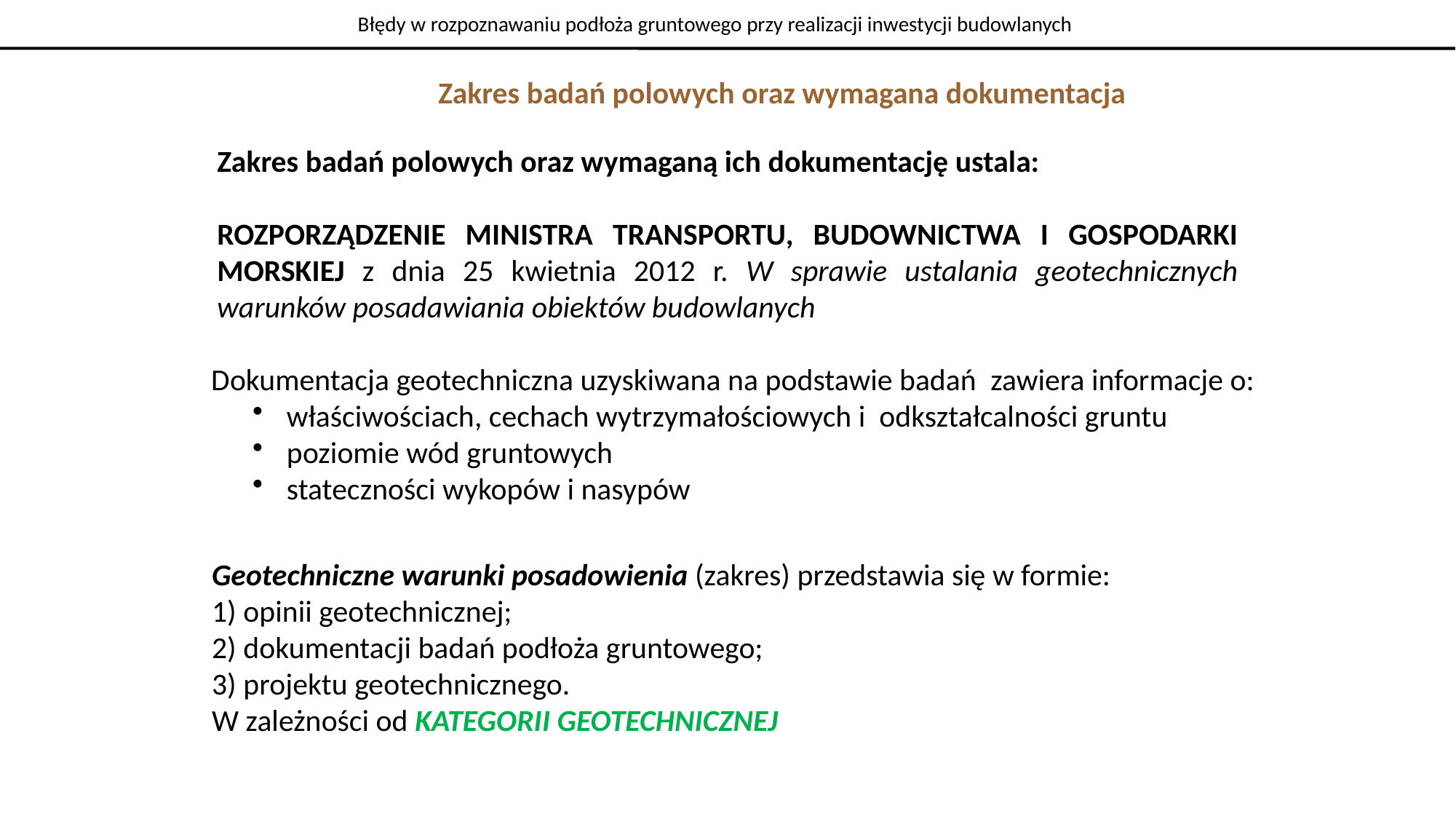

Błędy w rozpoznawaniu podłoża gruntowego przy realizacji inwestycji budowlanych

Zakres badań polowych oraz wymagana dokumentacja
Zakres badań polowych oraz wymaganą ich dokumentację ustala:

ROZPORZĄDZENIE MINISTRA TRANSPORTU, BUDOWNICTWA I GOSPODARKI MORSKIEJ z dnia 25 kwietnia 2012 r. W sprawie ustalania geotechnicznych warunków posadawiania obiektów budowlanych
Dokumentacja geotechniczna uzyskiwana na podstawie badań  zawiera informacje o:
właściwościach, cechach wytrzymałościowych i  odkształcalności gruntu
poziomie wód gruntowych
stateczności wykopów i nasypów
Geotechniczne warunki posadowienia (zakres) przedstawia się w formie:
1) opinii geotechnicznej;
2) dokumentacji badań podłoża gruntowego;
3) projektu geotechnicznego.
W zależności od KATEGORII GEOTECHNICZNEJ